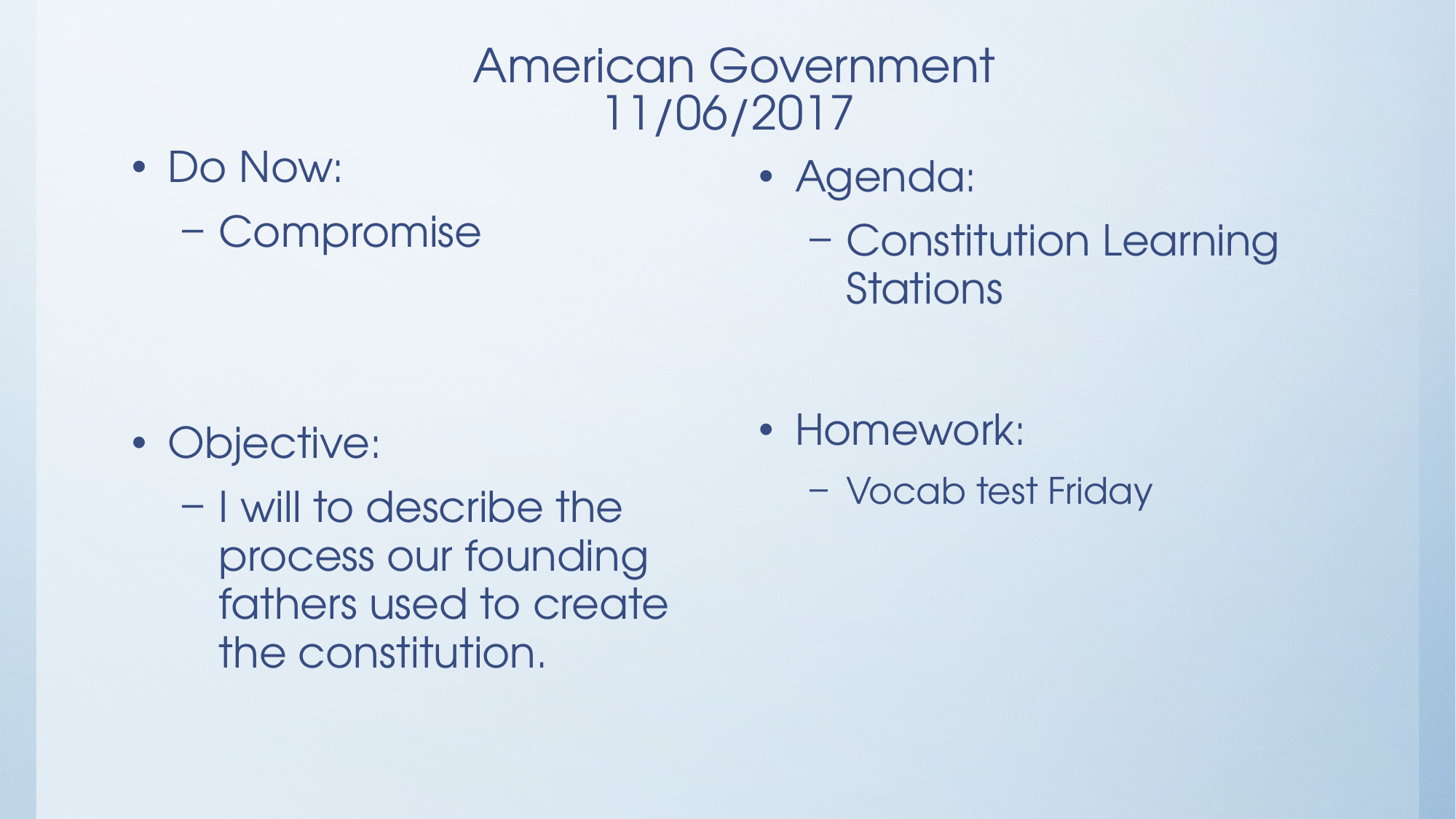

# American Government 11/06/2017
Do Now:
Compromise

Objective:
I will to describe the process our founding fathers used to create the constitution.
Agenda:
Constitution Learning Stations

Homework:
Vocab test Friday